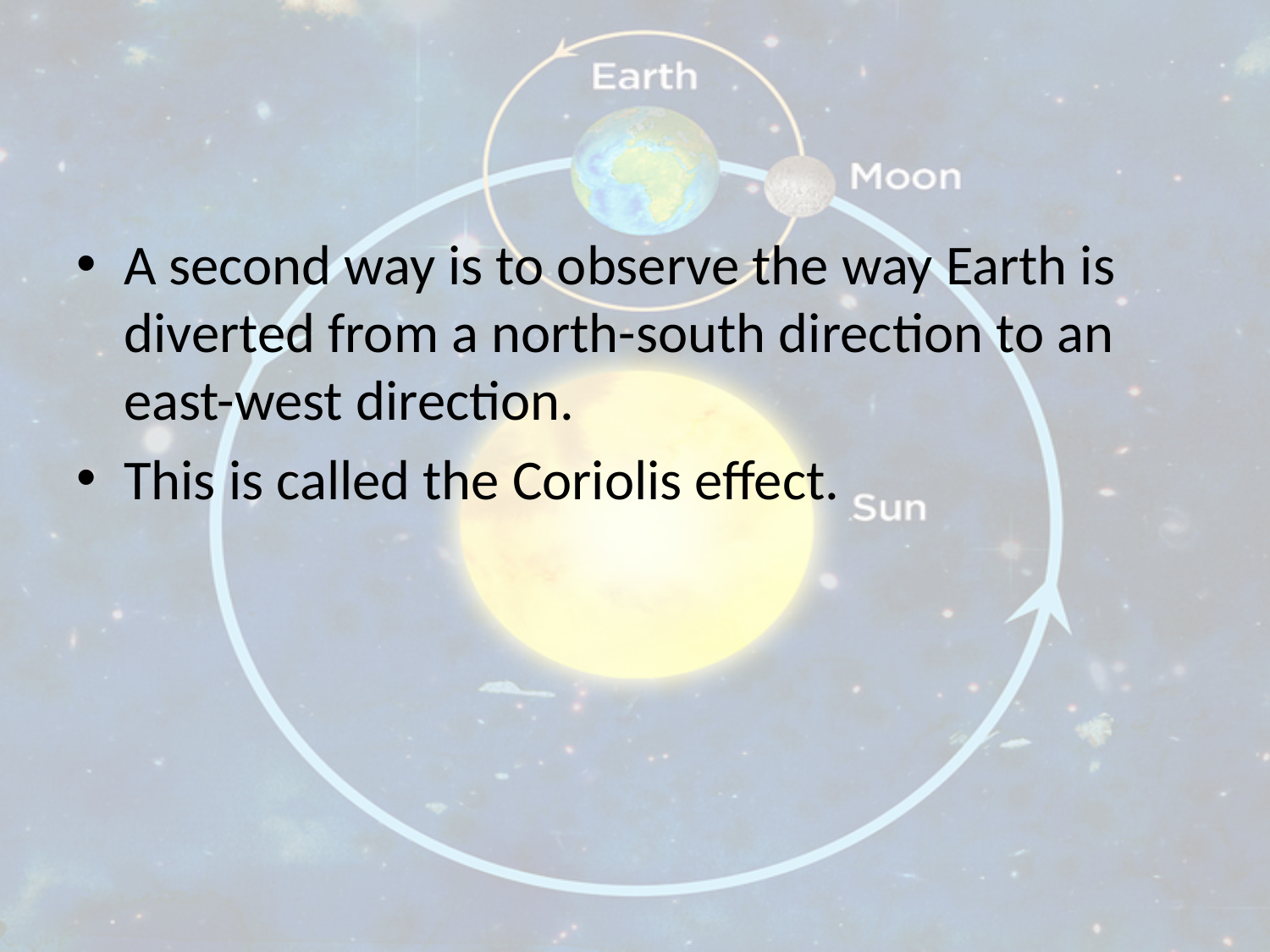

#
A second way is to observe the way Earth is diverted from a north-south direction to an east-west direction.
This is called the Coriolis effect.